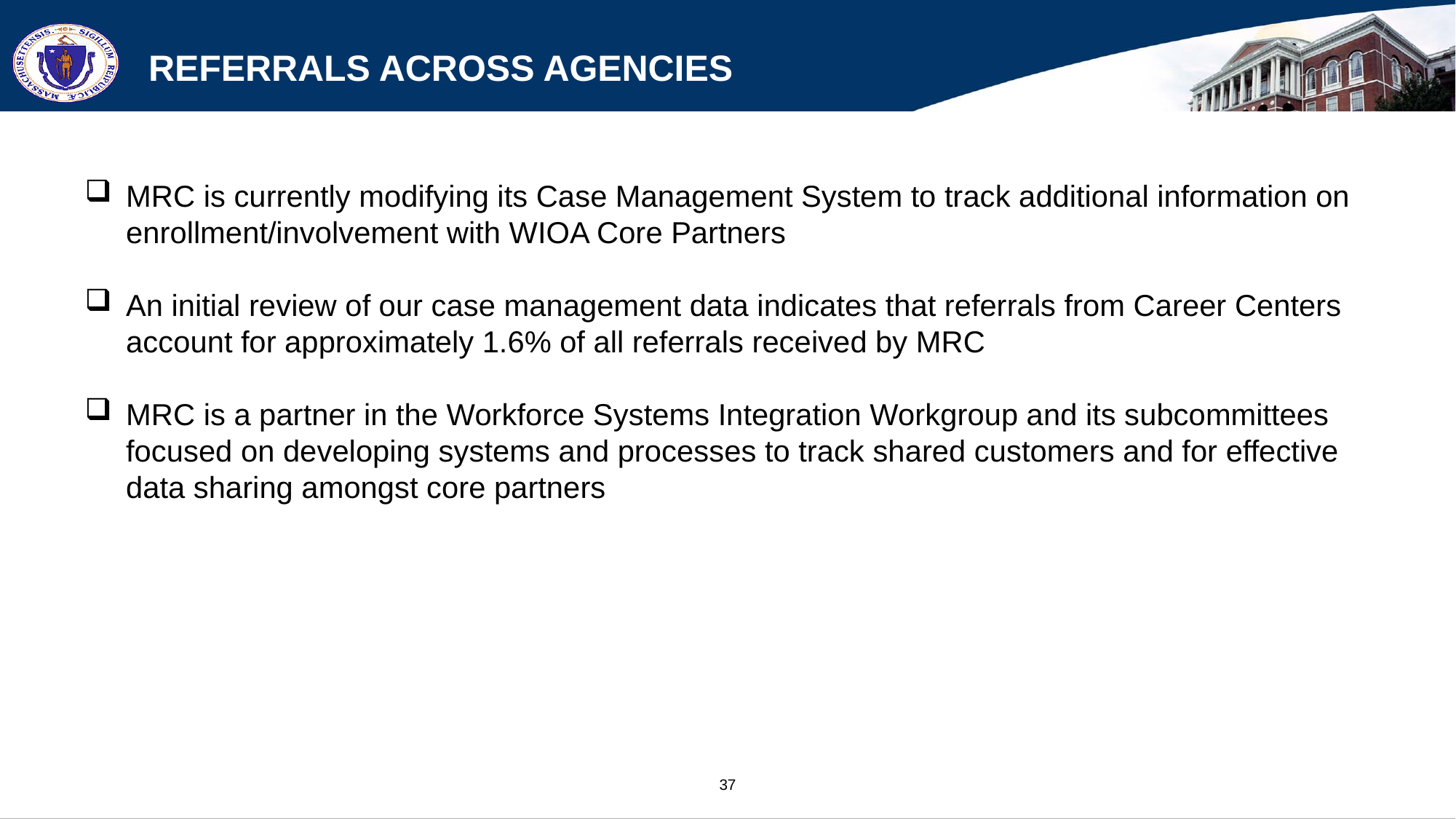

# Referrals Across Agencies
MRC is currently modifying its Case Management System to track additional information on enrollment/involvement with WIOA Core Partners

An initial review of our case management data indicates that referrals from Career Centers account for approximately 1.6% of all referrals received by MRC

MRC is a partner in the Workforce Systems Integration Workgroup and its subcommittees focused on developing systems and processes to track shared customers and for effective data sharing amongst core partners